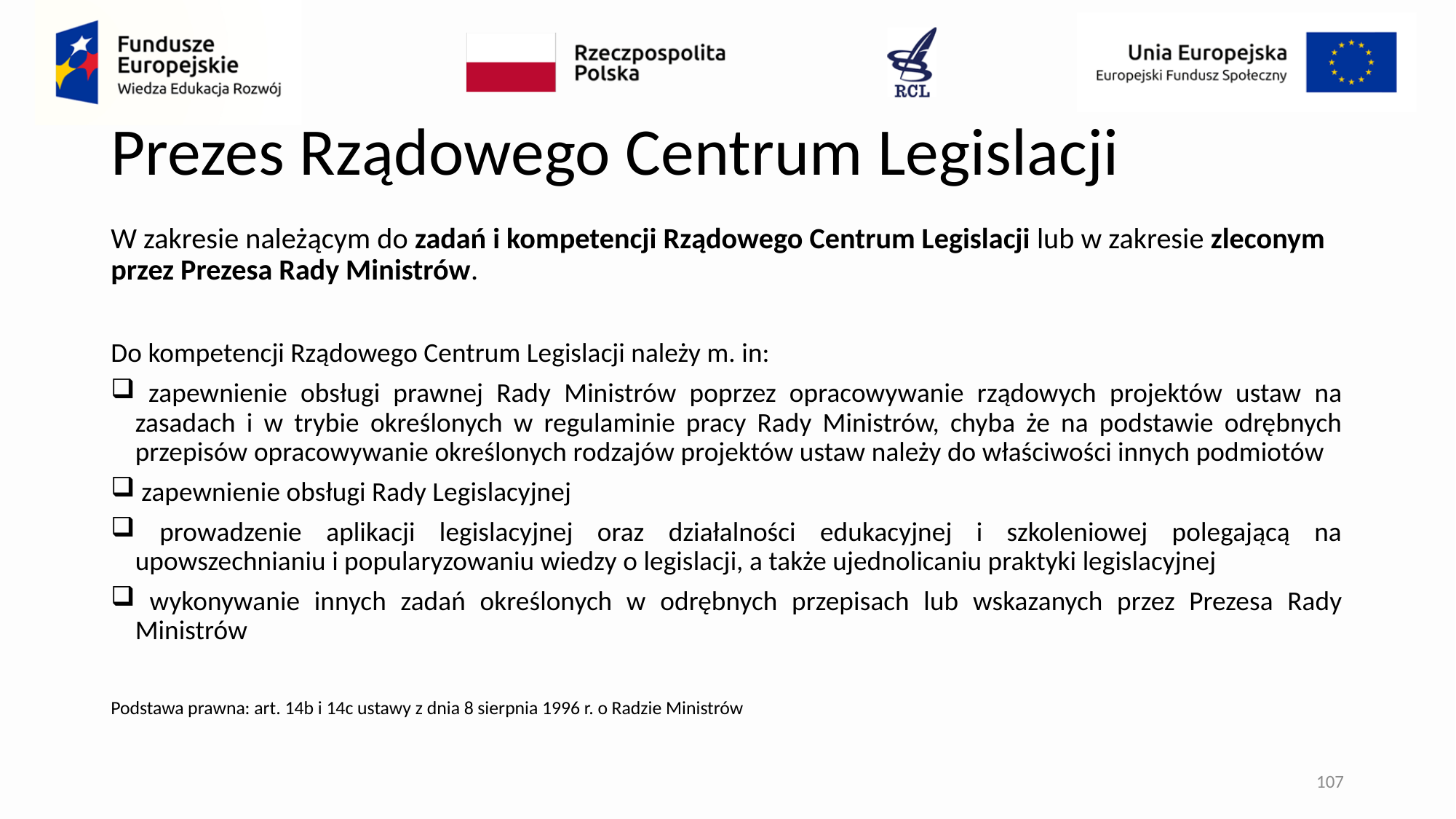

# Prezes Rządowego Centrum Legislacji
W zakresie należącym do zadań i kompetencji Rządowego Centrum Legislacji lub w zakresie zleconym przez Prezesa Rady Ministrów.

Do kompetencji Rządowego Centrum Legislacji należy m. in:
 zapewnienie obsługi prawnej Rady Ministrów poprzez opracowywanie rządowych projektów ustaw na zasadach i w trybie określonych w regulaminie pracy Rady Ministrów, chyba że na podstawie odrębnych przepisów opracowywanie określonych rodzajów projektów ustaw należy do właściwości innych podmiotów
 zapewnienie obsługi Rady Legislacyjnej
 prowadzenie aplikacji legislacyjnej oraz działalności edukacyjnej i szkoleniowej polegającą na upowszechnianiu i popularyzowaniu wiedzy o legislacji, a także ujednolicaniu praktyki legislacyjnej
 wykonywanie innych zadań określonych w odrębnych przepisach lub wskazanych przez Prezesa Rady Ministrów

Podstawa prawna: art. 14b i 14c ustawy z dnia 8 sierpnia 1996 r. o Radzie Ministrów

107